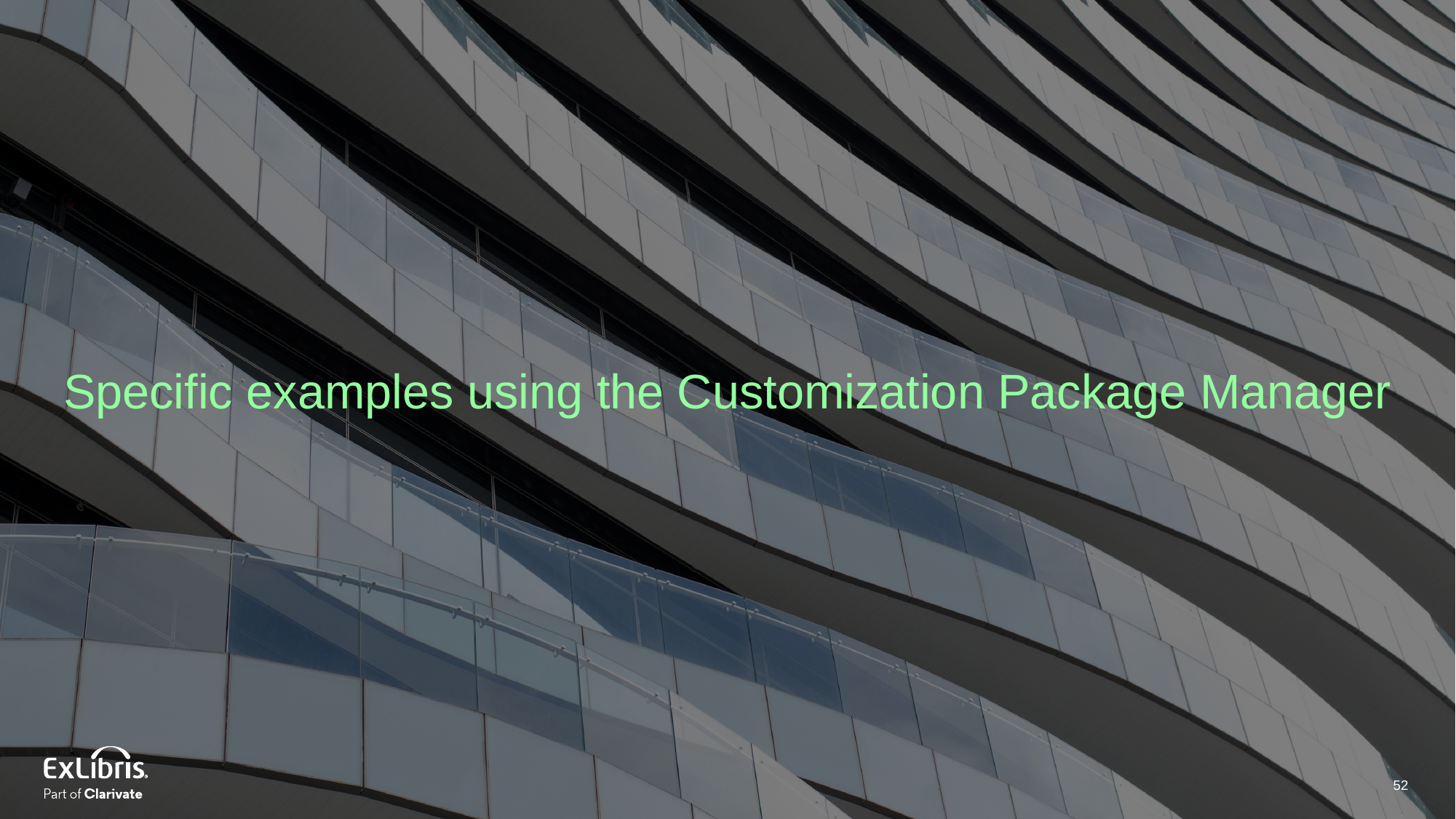

Specific examples using the Customization Package Manager
52